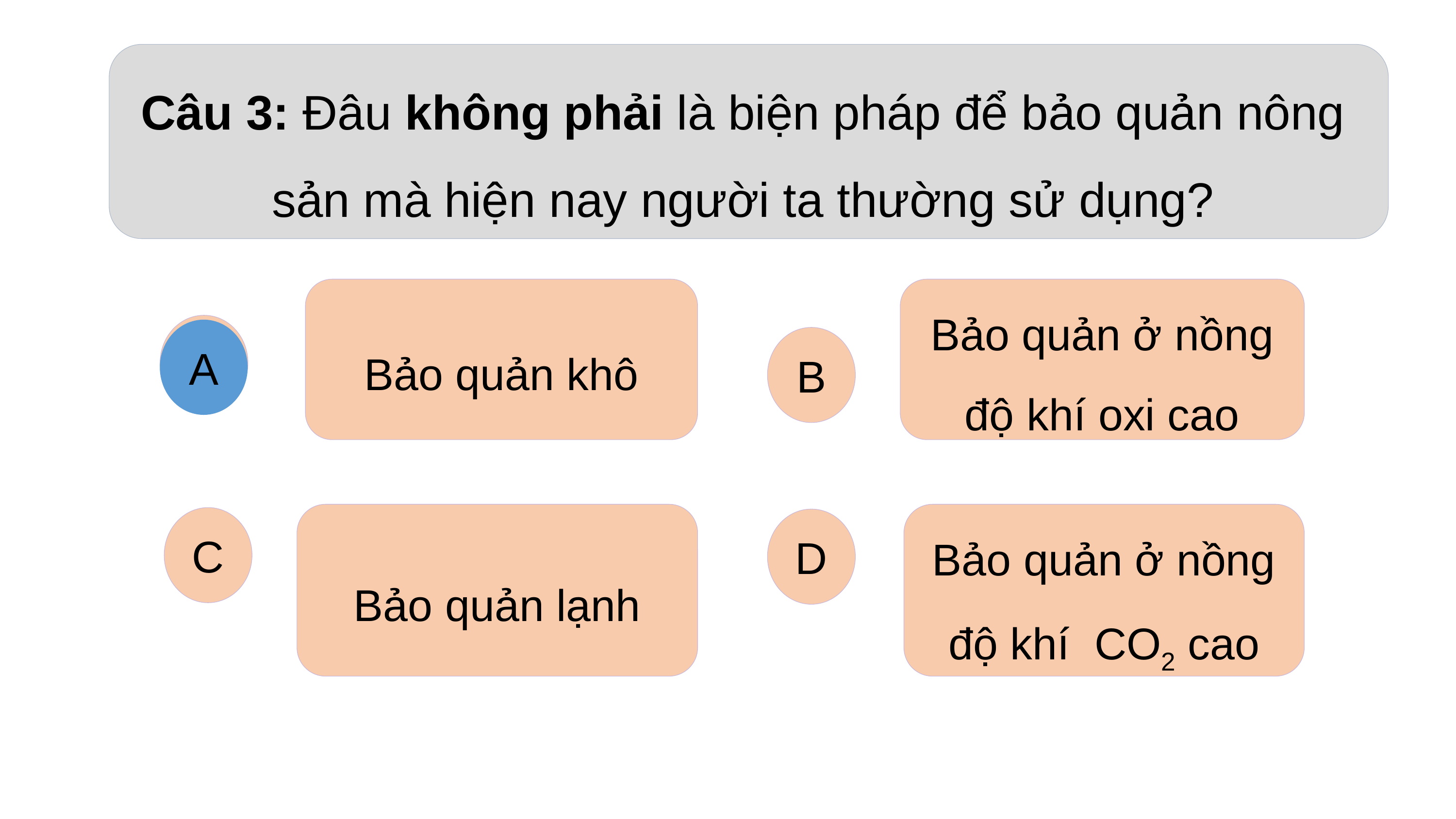

Câu 3: Đâu không phải là biện pháp để bảo quản nông sản mà hiện nay người ta thường sử dụng?
Bảo quản ở nồng độ khí oxi cao
Bảo quản khô
A
A
B
Bảo quản lạnh
Bảo quản ở nồng độ khí  CO2 cao
C
D